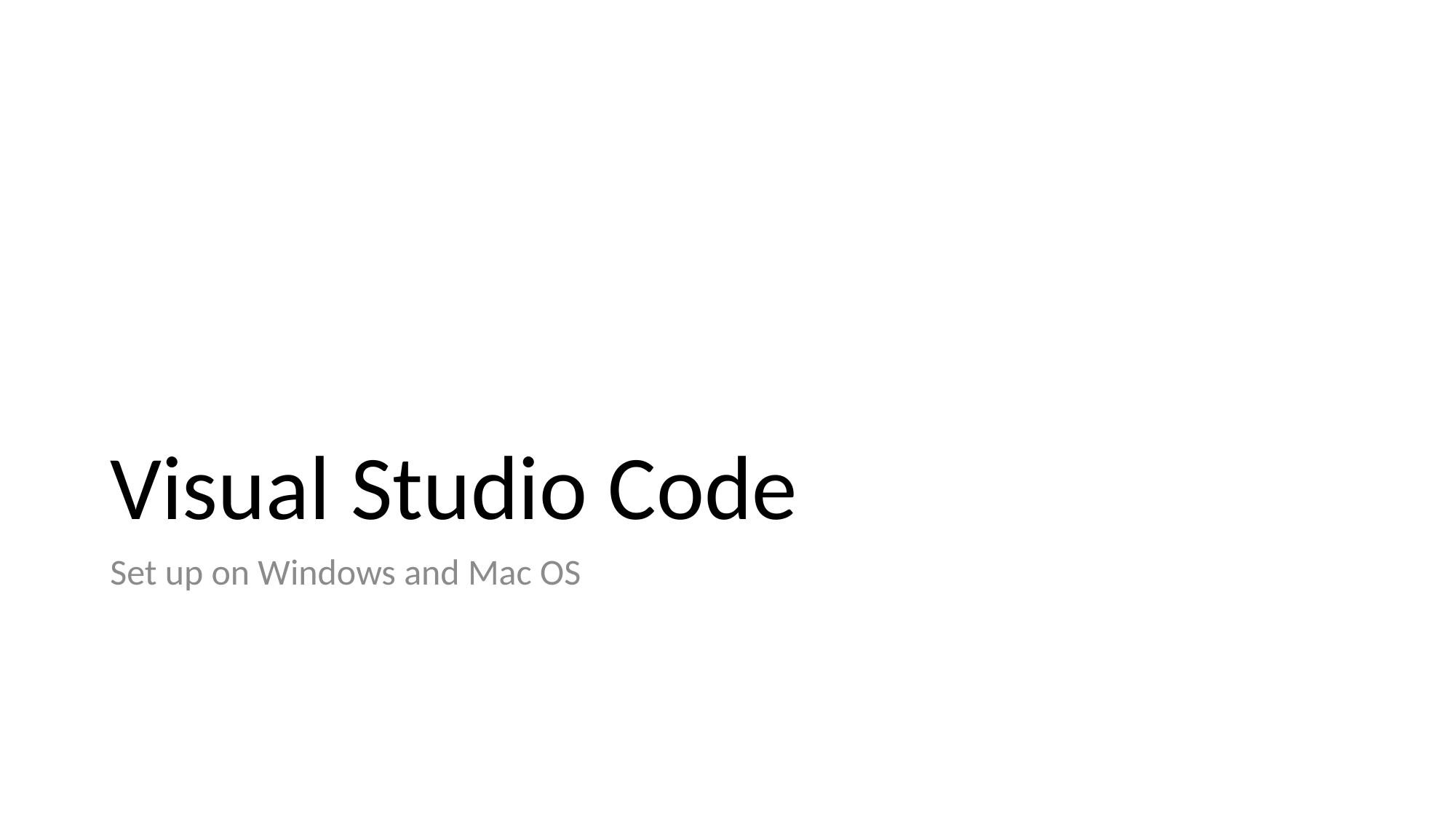

# Visual Studio Code
Set up on Windows and Mac OS